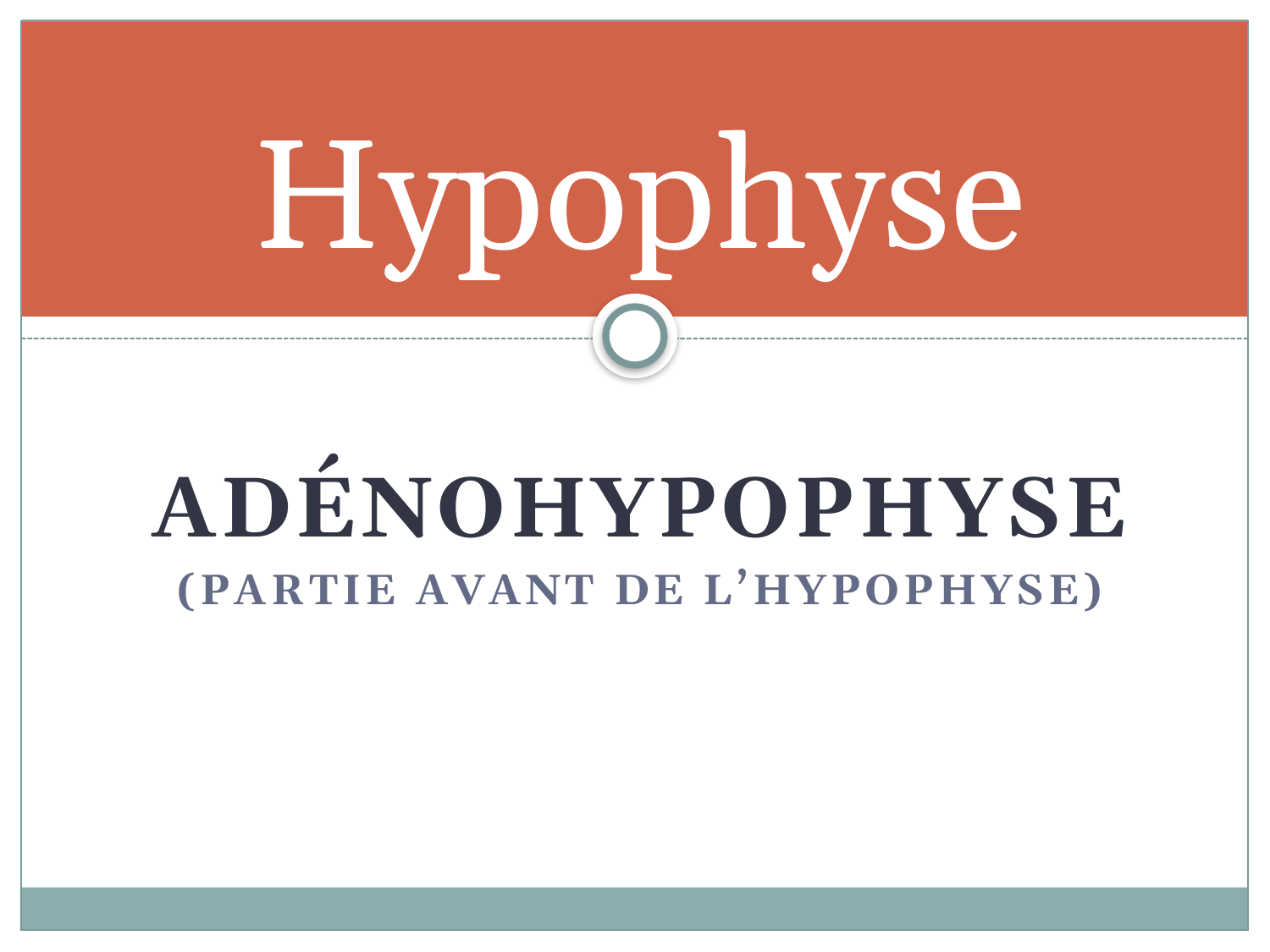

# Hypophyse
Adénohypophyse
(Partie avant de l’hypophyse)